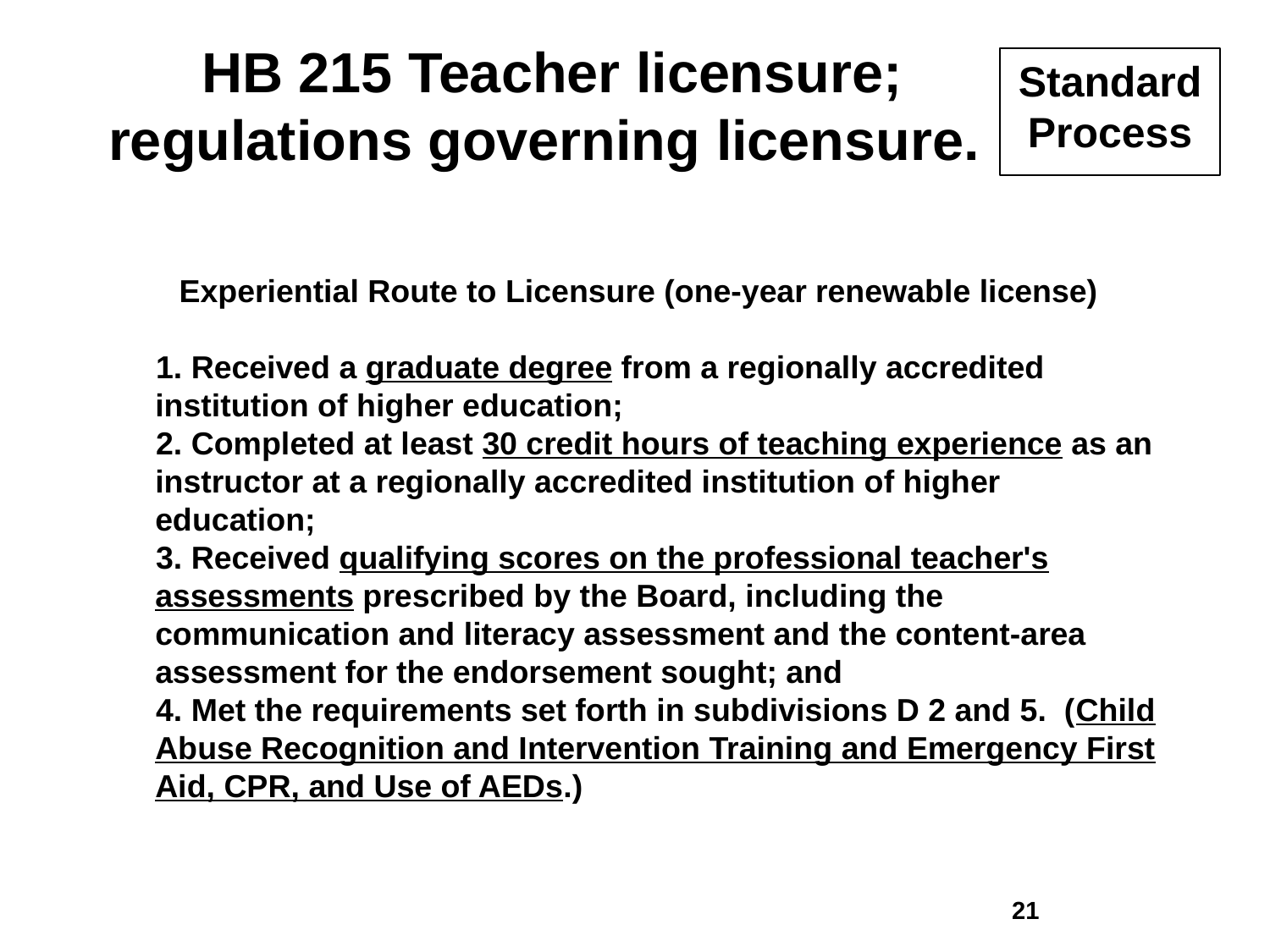

# HB 215 Teacher licensure; regulations governing licensure.
Standard Process
Experiential Route to Licensure (one-year renewable license)

1. Received a graduate degree from a regionally accredited institution of higher education;
2. Completed at least 30 credit hours of teaching experience as an instructor at a regionally accredited institution of higher education;
3. Received qualifying scores on the professional teacher's assessments prescribed by the Board, including the communication and literacy assessment and the content-area assessment for the endorsement sought; and
4. Met the requirements set forth in subdivisions D 2 and 5.  (Child Abuse Recognition and Intervention Training and Emergency First Aid, CPR, and Use of AEDs.)

21